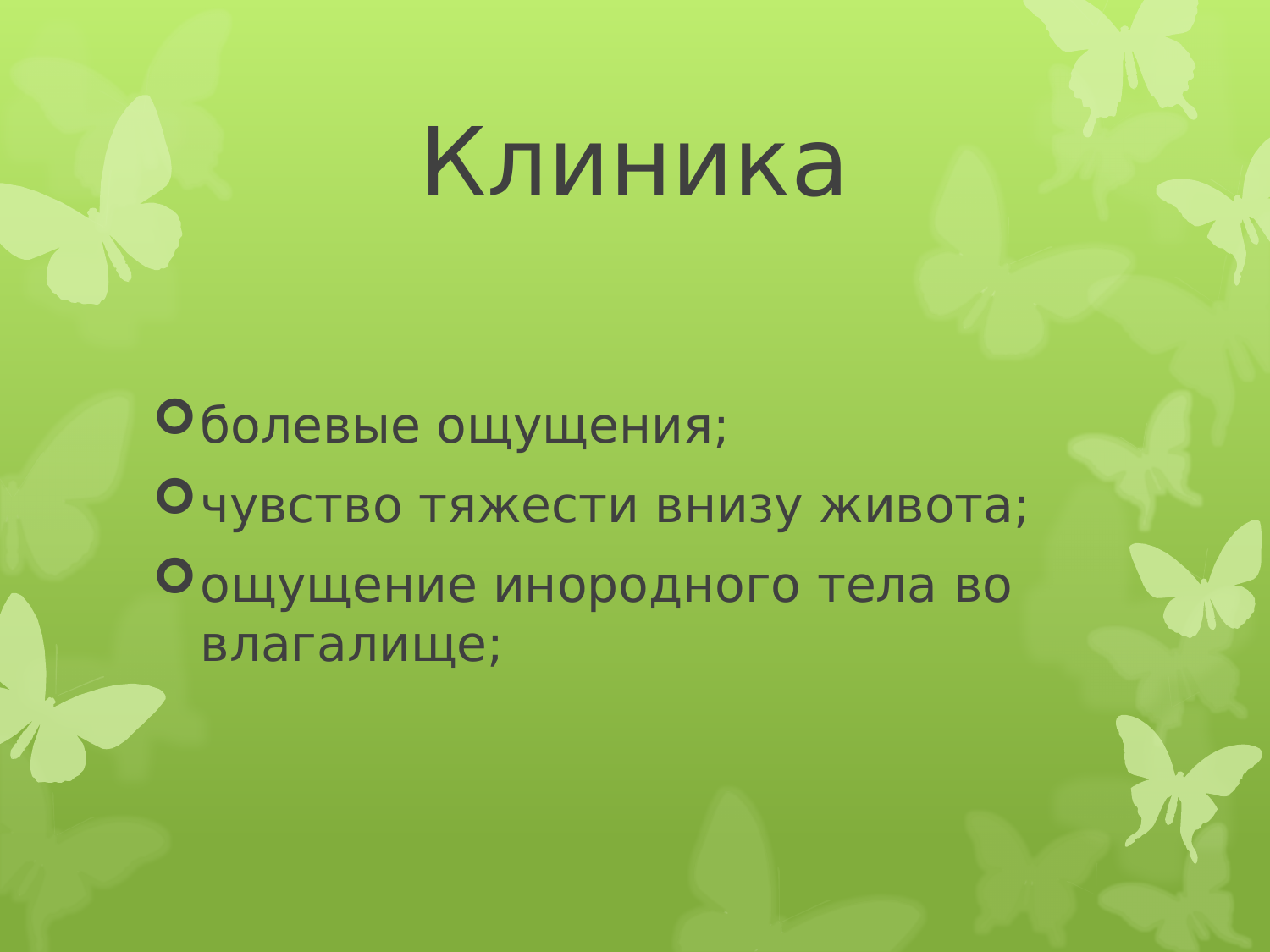

# Клиника
болевые ощущения;
чувство тяжести внизу живота;
ощущение инородного тела во влагалище;